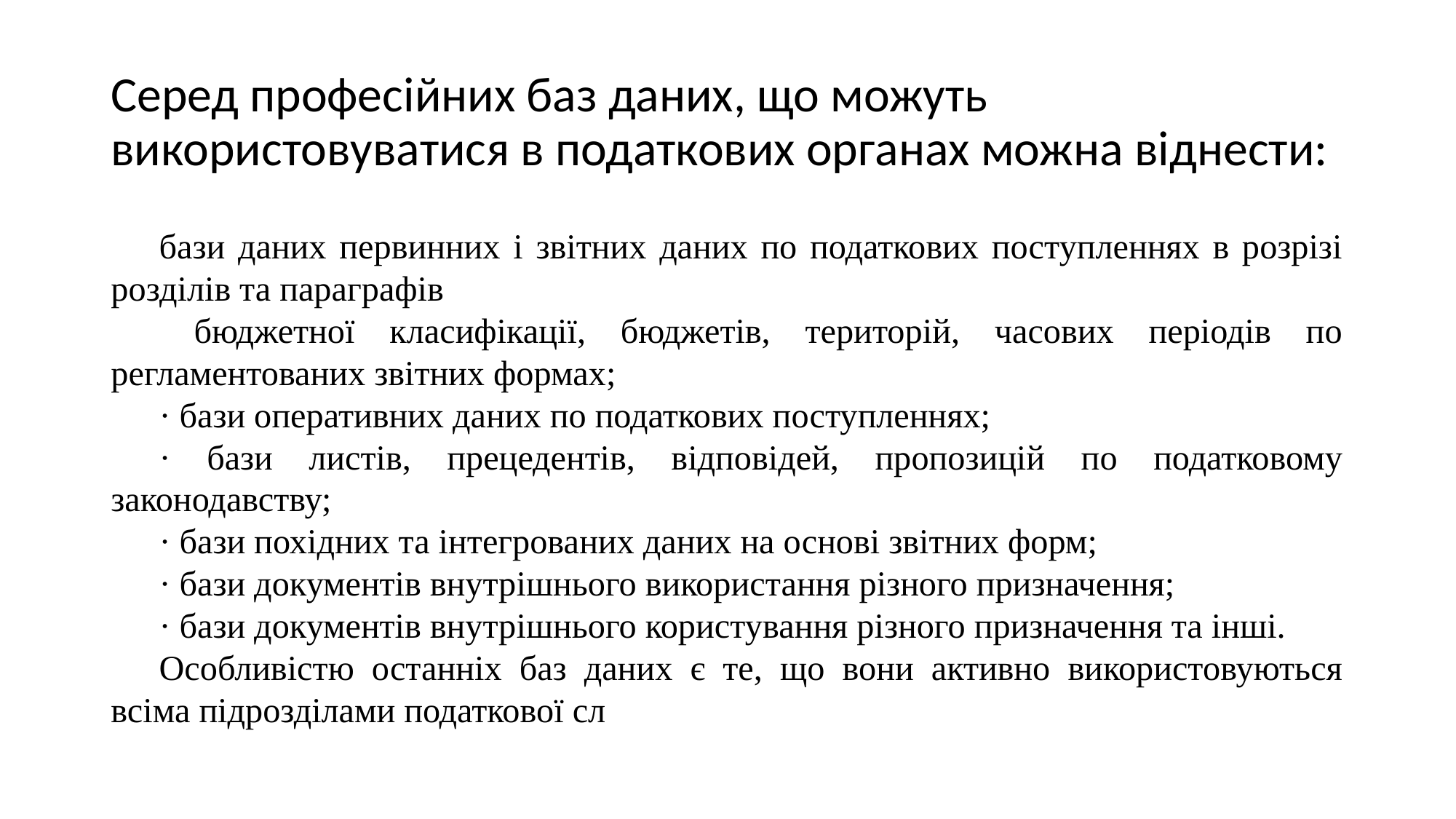

# Серед професійних баз даних, що можуть використовуватися в податкових органах можна віднести:
бази даних первинних і звітних даних по податкових поступленнях в розрізі розділів та параграфів
 бюджетної класифікації, бюджетів, територій, часових періодів по регламентованих звітних формах;
· бази оперативних даних по податкових поступленнях;
· бази листів, прецедентів, відповідей, пропозицій по податковому законодавству;
· бази похідних та інтегрованих даних на основі звітних форм;
· бази документів внутрішнього використання різного призначення;
· бази документів внутрішнього користування різного призначення та інші.
Особливістю останніх баз даних є те, що вони активно використовуються всіма підрозділами податкової сл